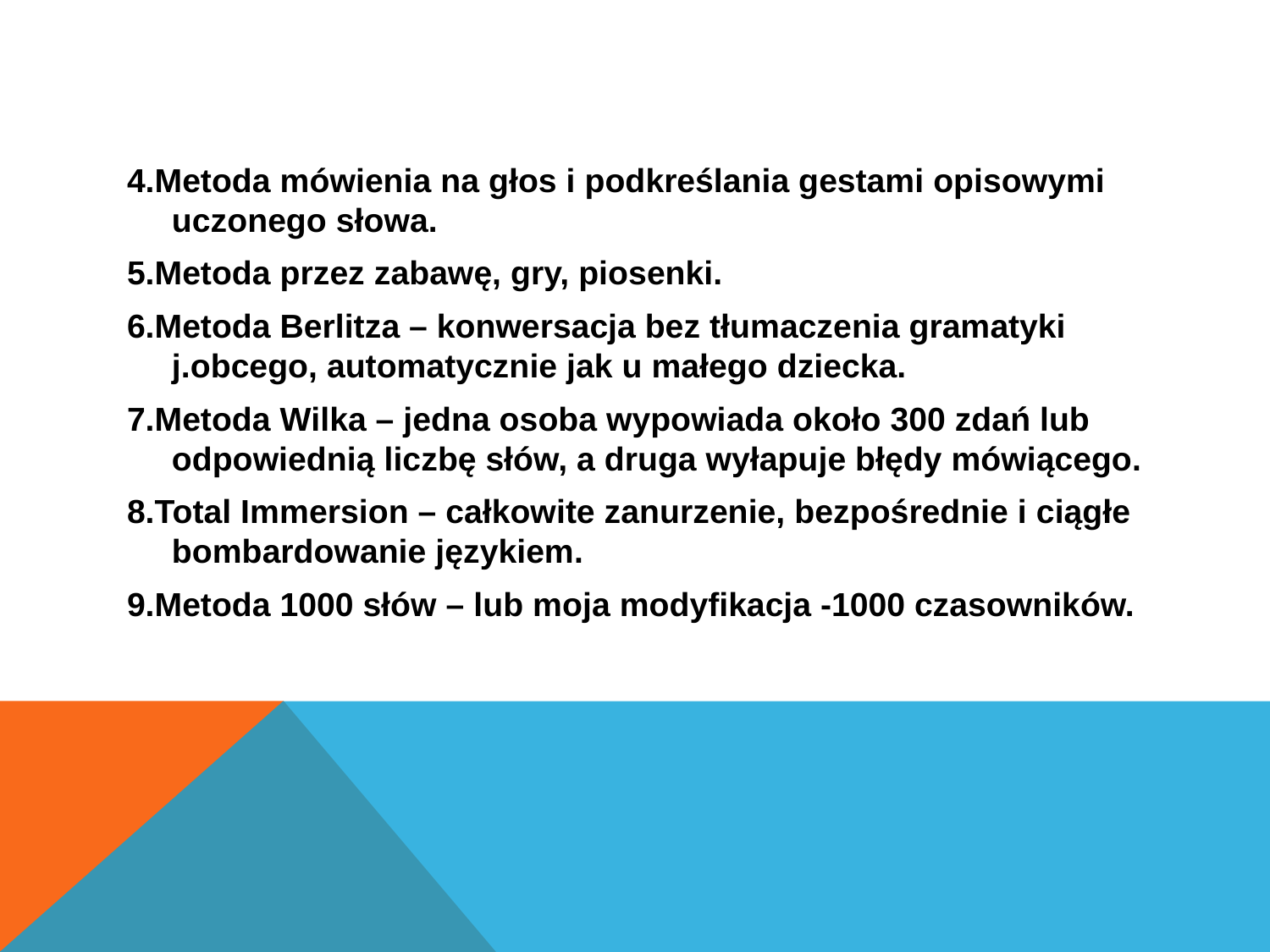

#
4.Metoda mówienia na głos i podkreślania gestami opisowymi uczonego słowa.
5.Metoda przez zabawę, gry, piosenki.
6.Metoda Berlitza – konwersacja bez tłumaczenia gramatyki j.obcego, automatycznie jak u małego dziecka.
7.Metoda Wilka – jedna osoba wypowiada około 300 zdań lub odpowiednią liczbę słów, a druga wyłapuje błędy mówiącego.
8.Total Immersion – całkowite zanurzenie, bezpośrednie i ciągłe bombardowanie językiem.
9.Metoda 1000 słów – lub moja modyfikacja -1000 czasowników.